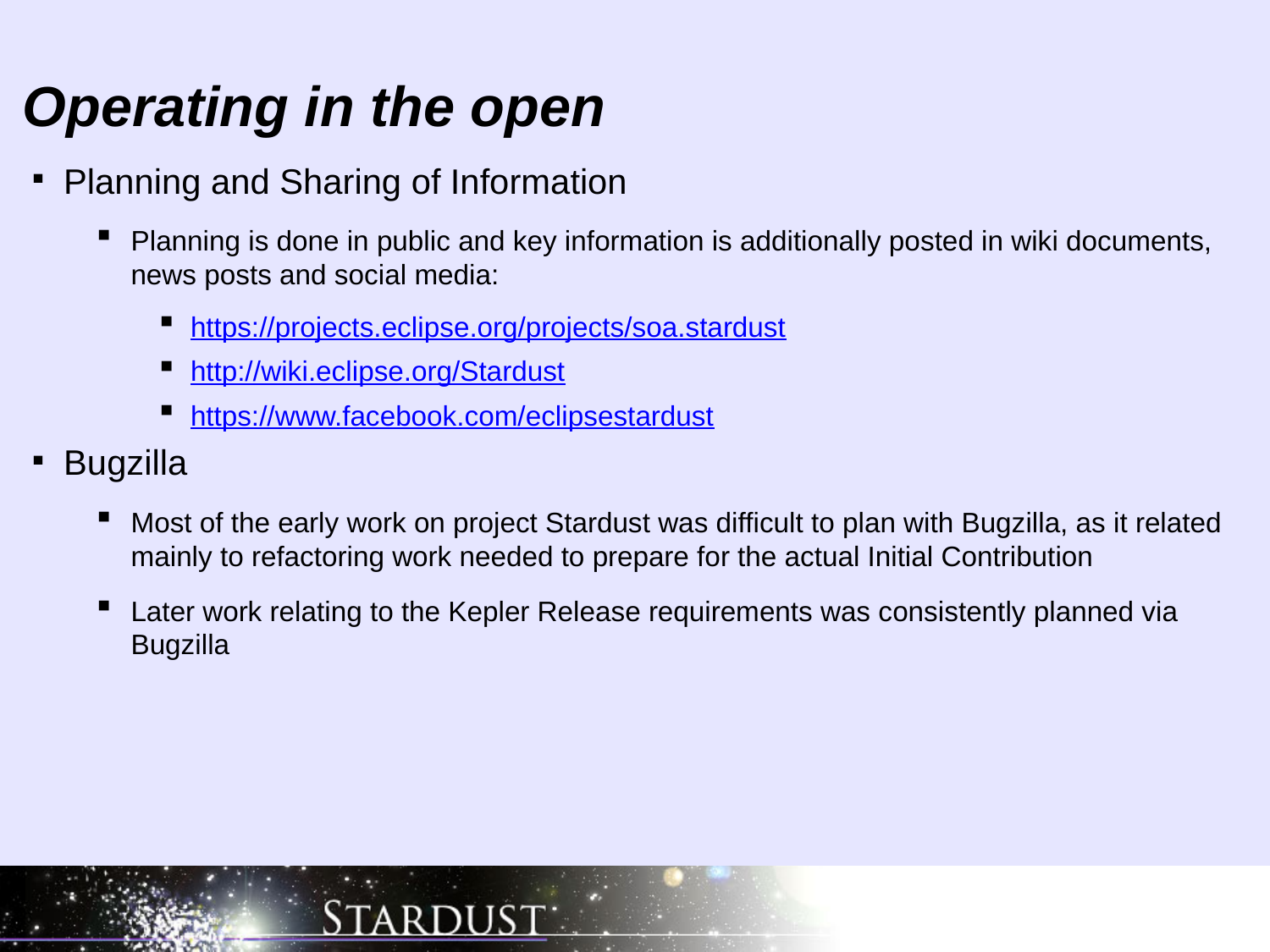

Operating in the open
Planning and Sharing of Information
Planning is done in public and key information is additionally posted in wiki documents, news posts and social media:
https://projects.eclipse.org/projects/soa.stardust
http://wiki.eclipse.org/Stardust
https://www.facebook.com/eclipsestardust
Bugzilla
Most of the early work on project Stardust was difficult to plan with Bugzilla, as it related mainly to refactoring work needed to prepare for the actual Initial Contribution
Later work relating to the Kepler Release requirements was consistently planned via Bugzilla